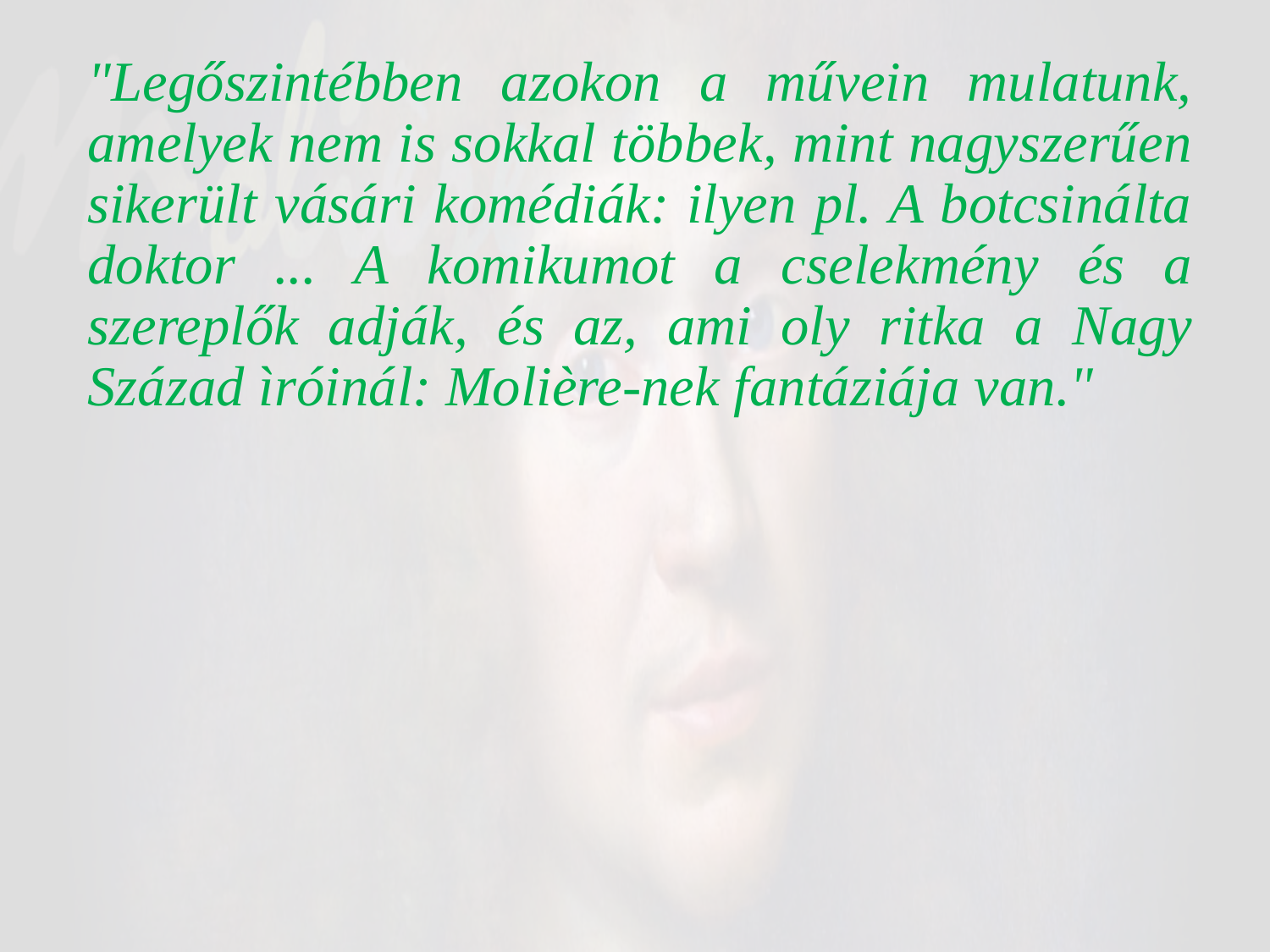

"Legőszintébben azokon a művein mulatunk, amelyek nem is sokkal többek, mint nagyszerűen sikerült vásári komédiák: ilyen pl. A botcsinálta doktor ... A komikumot a cselekmény és a szereplők adják, és az, ami oly ritka a Nagy Század ìróinál: Molière-nek fantáziája van."